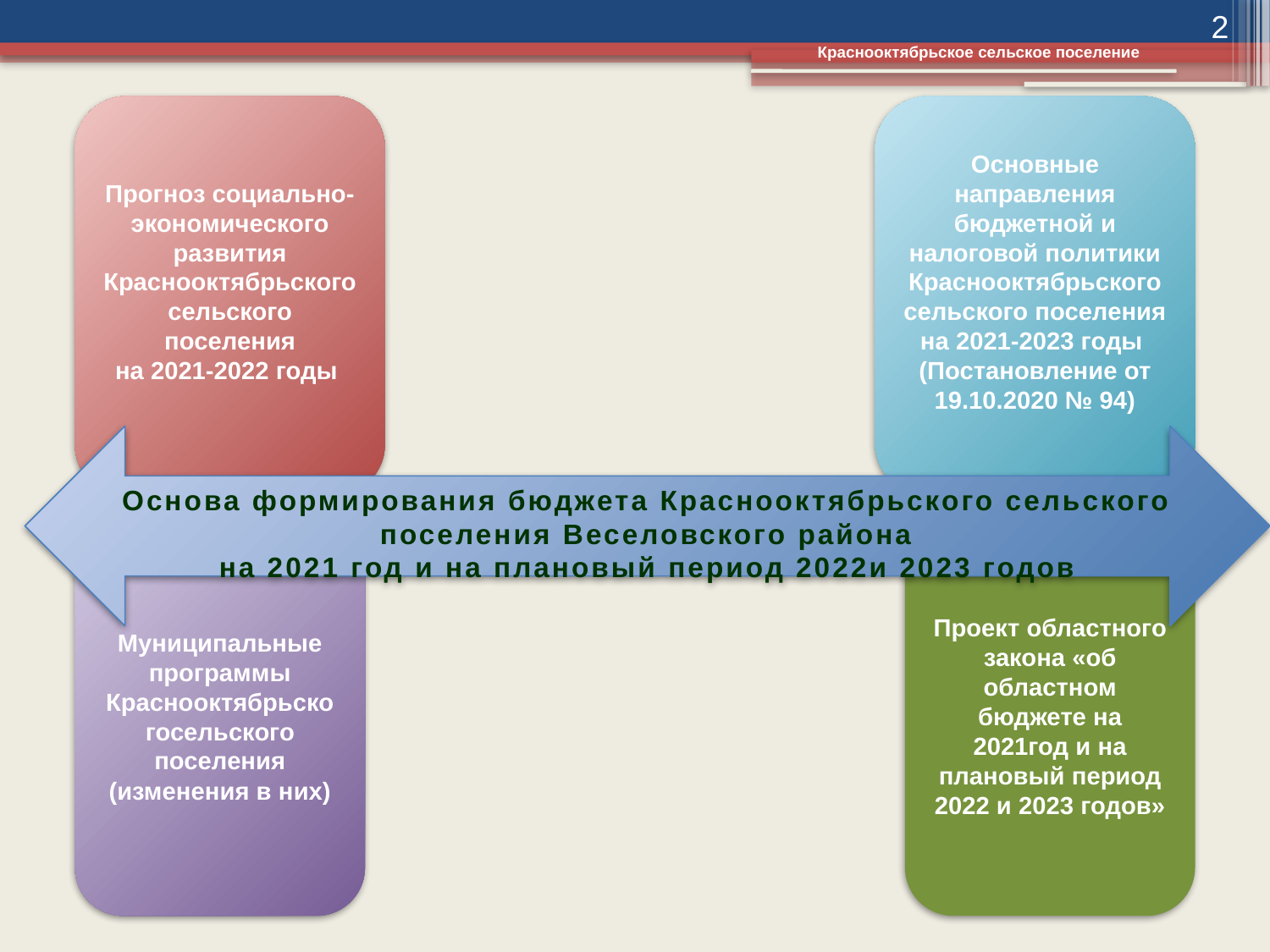

2
Краснооктябрьское сельское поселение
Прогноз социально-экономического развития Краснооктябрьскогосельского поселения
на 2021-2022 годы

Основные направления бюджетной и налоговой политики Краснооктябрьского сельского поселения
на 2021-2023 годы
(Постановление от 19.10.2020 № 94)

Основа формирования бюджета Краснооктябрьского сельского поселения Веселовского района
на 2021 год и на плановый период 2022и 2023 годов

Муниципальные программы Краснооктябрьскогосельского поселения
(изменения в них)
Проект областного закона «об областном бюджете на 2021год и на плановый период 2022 и 2023 годов»